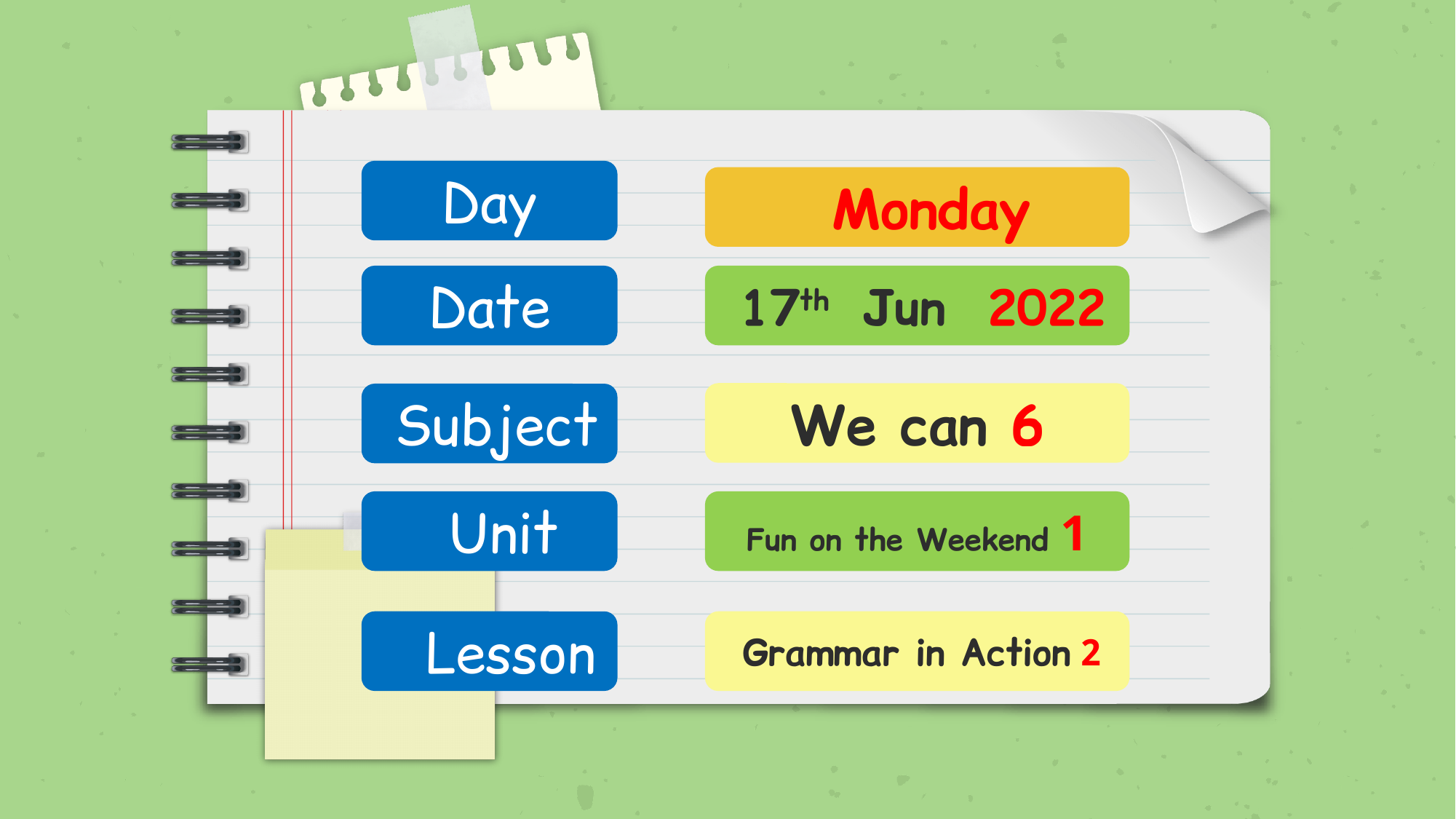

Day
Monday
Date
17th  Jun  2022
We can 6
Subject
Unit
1 Fun on the Weekend
Lesson
2 Grammar in Action